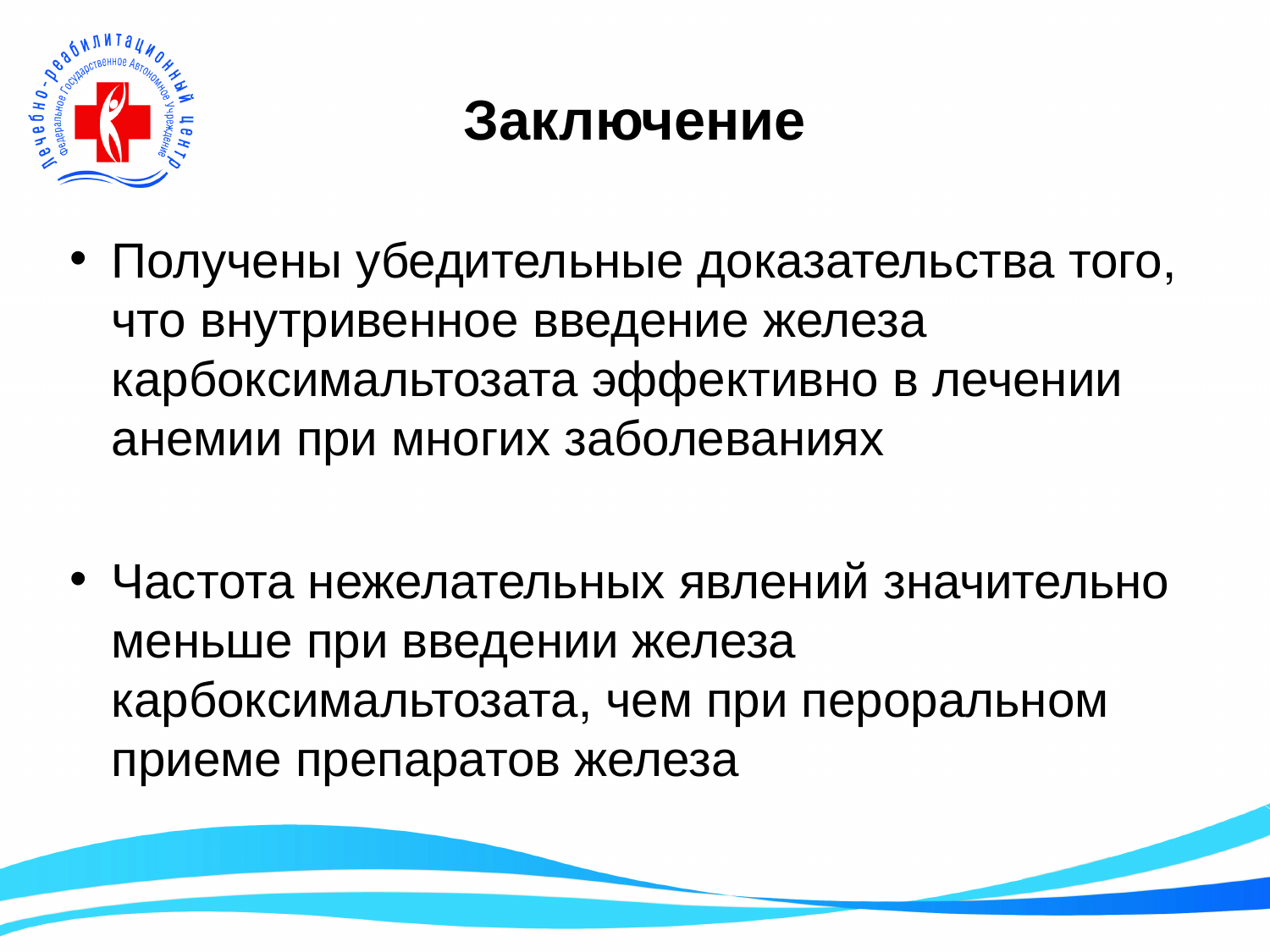

# Заключение
Получены убедительные доказательства того, что внутривенное введение железа карбоксимальтозата эффективно в лечении анемии при многих заболеваниях

Частота нежелательных явлений значительно меньше при введении железа карбоксимальтозата, чем при пероральном приеме препаратов железа